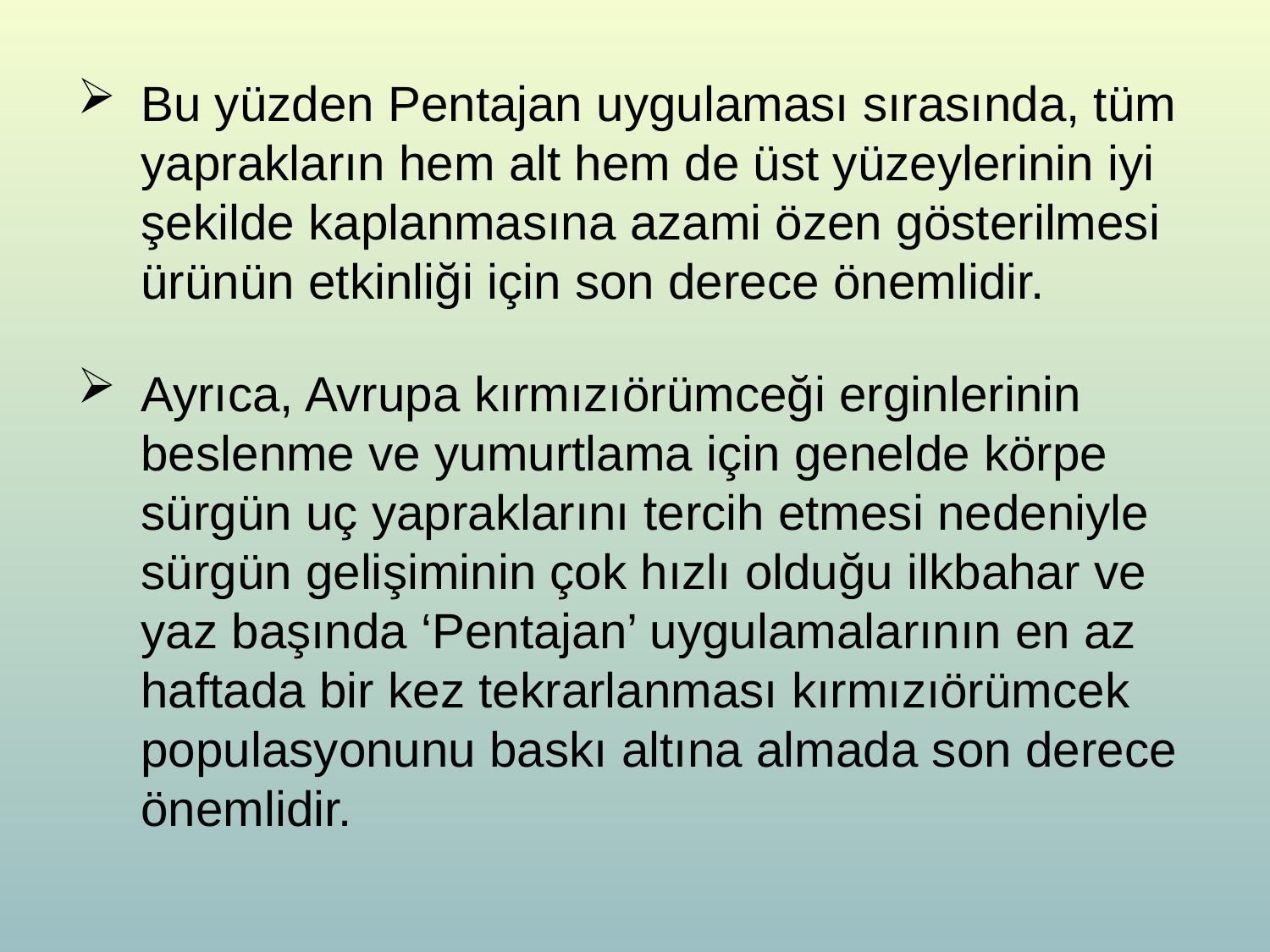

Bu yüzden Pentajan uygulaması sırasında, tüm yaprakların hem alt hem de üst yüzeylerinin iyi şekilde kaplanmasına azami özen gösterilmesi ürünün etkinliği için son derece önemlidir.
Ayrıca, Avrupa kırmızıörümceği erginlerinin beslenme ve yumurtlama için genelde körpe sürgün uç yapraklarını tercih etmesi nedeniyle sürgün gelişiminin çok hızlı olduğu ilkbahar ve yaz başında ‘Pentajan’ uygulamalarının en az haftada bir kez tekrarlanması kırmızıörümcek populasyonunu baskı altına almada son derece önemlidir.